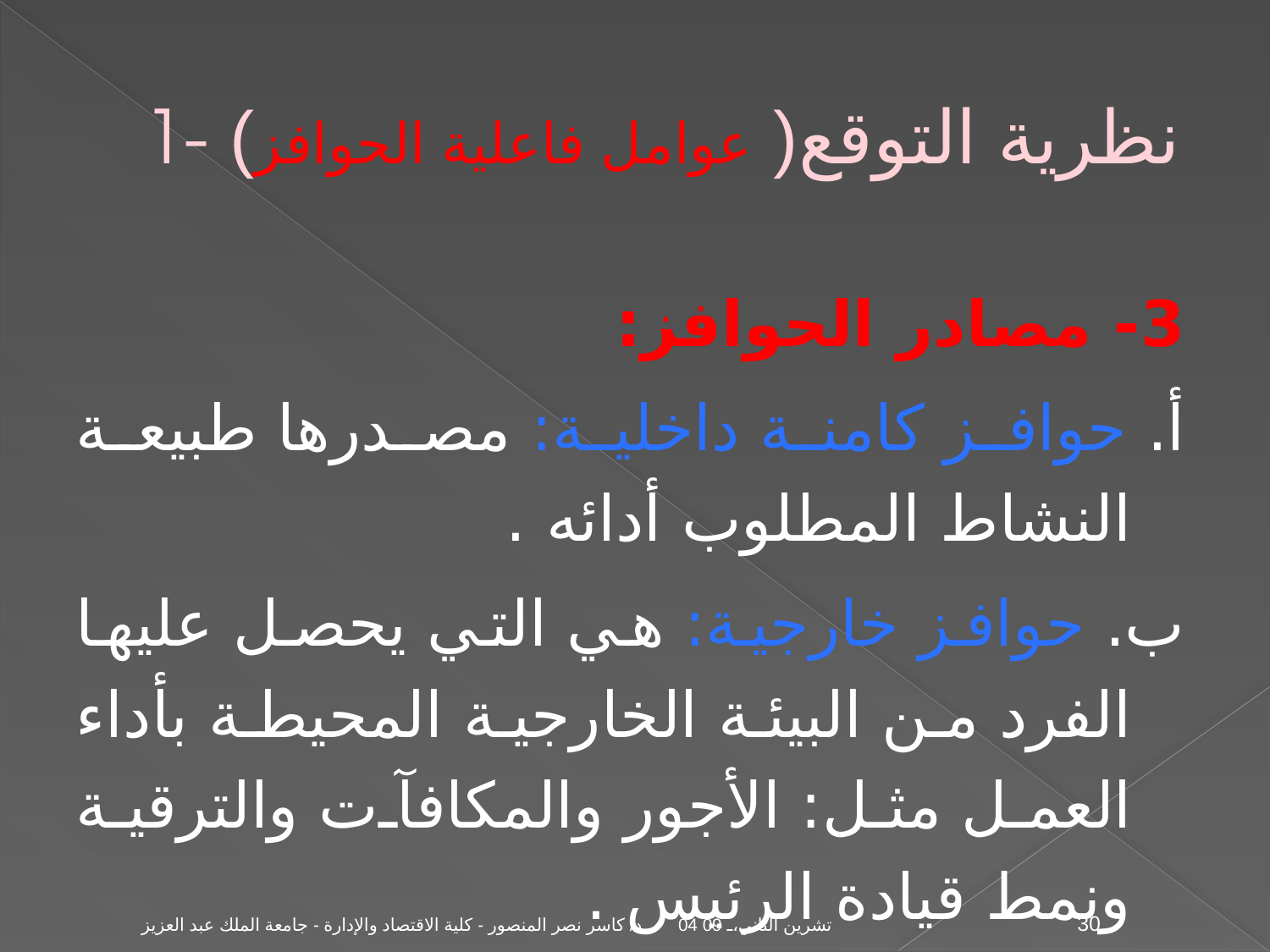

# 1- نظرية التوقع( عوامل فاعلية الحوافز)
3- مصادر الحوافز:
أ. حوافز كامنة داخلية: مصدرها طبيعة النشاط المطلوب أدائه .
ب. حوافز خارجية: هي التي يحصل عليها الفرد من البيئة الخارجية المحيطة بأداء العمل مثل: الأجور والمكافآت والترقية ونمط قيادة الرئيس .

04 تشرين الثاني، 09
د/ كاسر نصر المنصور - كلية الاقتصاد والإدارة - جامعة الملك عبد العزيز
30